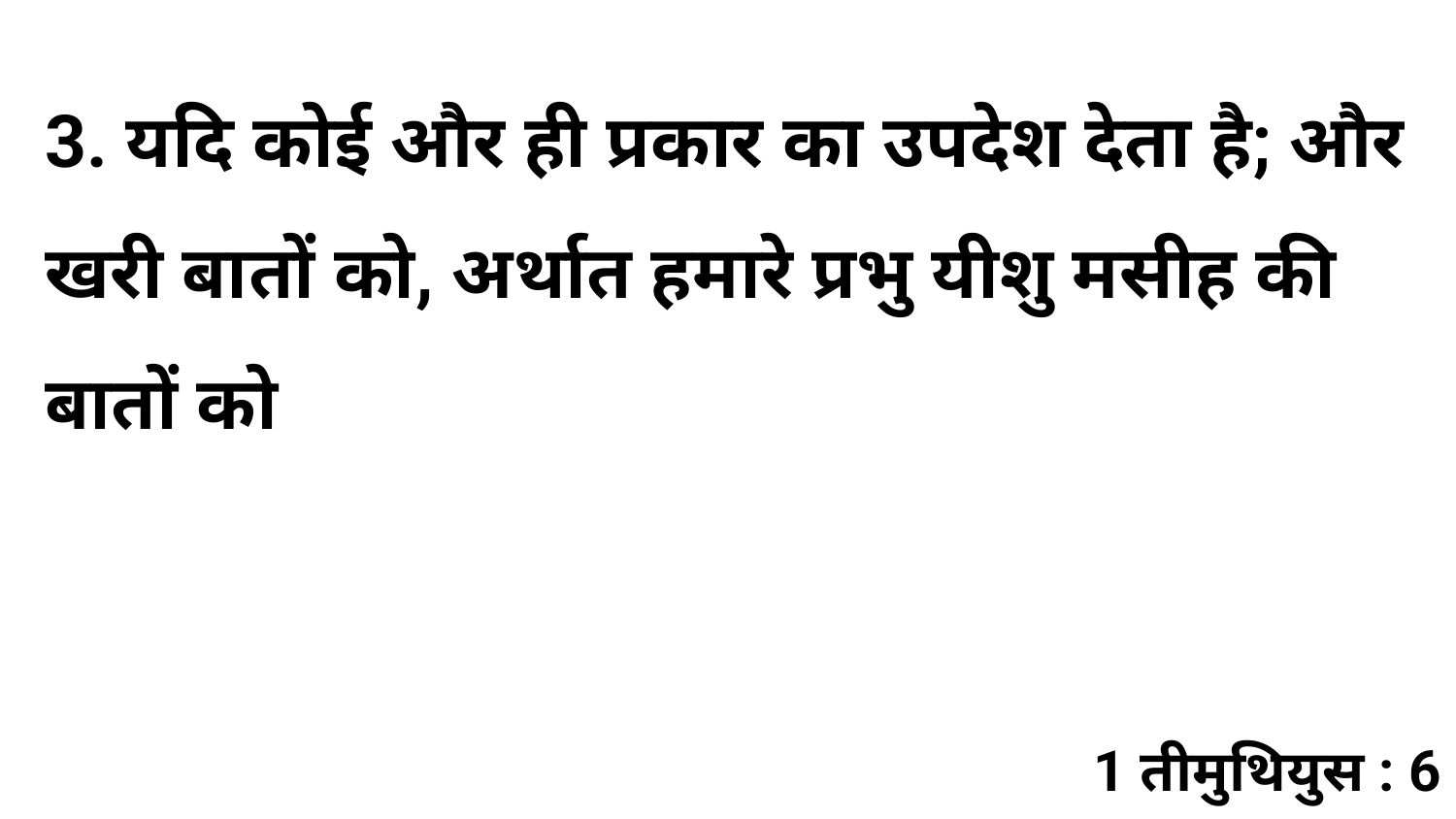

3. यदि कोई और ही प्रकार का उपदेश देता है; और खरी बातों को, अर्थात हमारे प्रभु यीशु मसीह की बातों को
1 तीमुथियुस : 6